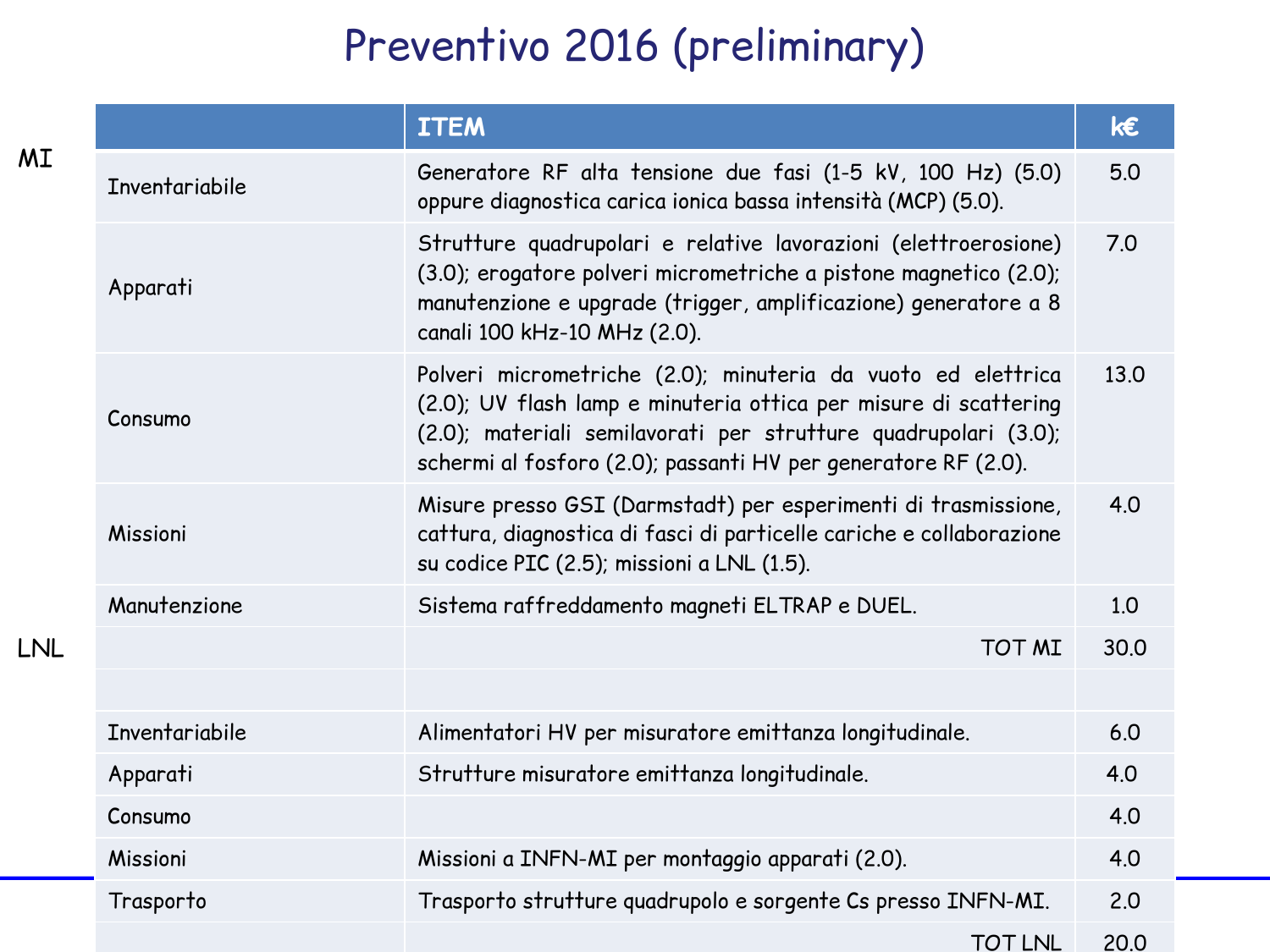

Preventivo 2016 (preliminary)
|  | ITEM | k€ |
| --- | --- | --- |
| Inventariabile | Generatore RF alta tensione due fasi (1-5 kV, 100 Hz) (5.0) oppure diagnostica carica ionica bassa intensità (MCP) (5.0). | 5.0 |
| Apparati | Strutture quadrupolari e relative lavorazioni (elettroerosione) (3.0); erogatore polveri micrometriche a pistone magnetico (2.0); manutenzione e upgrade (trigger, amplificazione) generatore a 8 canali 100 kHz-10 MHz (2.0). | 7.0 |
| Consumo | Polveri micrometriche (2.0); minuteria da vuoto ed elettrica (2.0); UV flash lamp e minuteria ottica per misure di scattering (2.0); materiali semilavorati per strutture quadrupolari (3.0); schermi al fosforo (2.0); passanti HV per generatore RF (2.0). | 13.0 |
| Missioni | Misure presso GSI (Darmstadt) per esperimenti di trasmissione, cattura, diagnostica di fasci di particelle cariche e collaborazione su codice PIC (2.5); missioni a LNL (1.5). | 4.0 |
| Manutenzione | Sistema raffreddamento magneti ELTRAP e DUEL. | 1.0 |
|  | TOT MI | 30.0 |
|  |  |  |
| Inventariabile | Alimentatori HV per misuratore emittanza longitudinale. | 6.0 |
| Apparati | Strutture misuratore emittanza longitudinale. | 4.0 |
| Consumo |  | 4.0 |
| Missioni | Missioni a INFN-MI per montaggio apparati (2.0). | 4.0 |
| Trasporto | Trasporto strutture quadrupolo e sorgente Cs presso INFN-MI. | 2.0 |
|  | TOT LNL | 20.0 |
MI
LNL